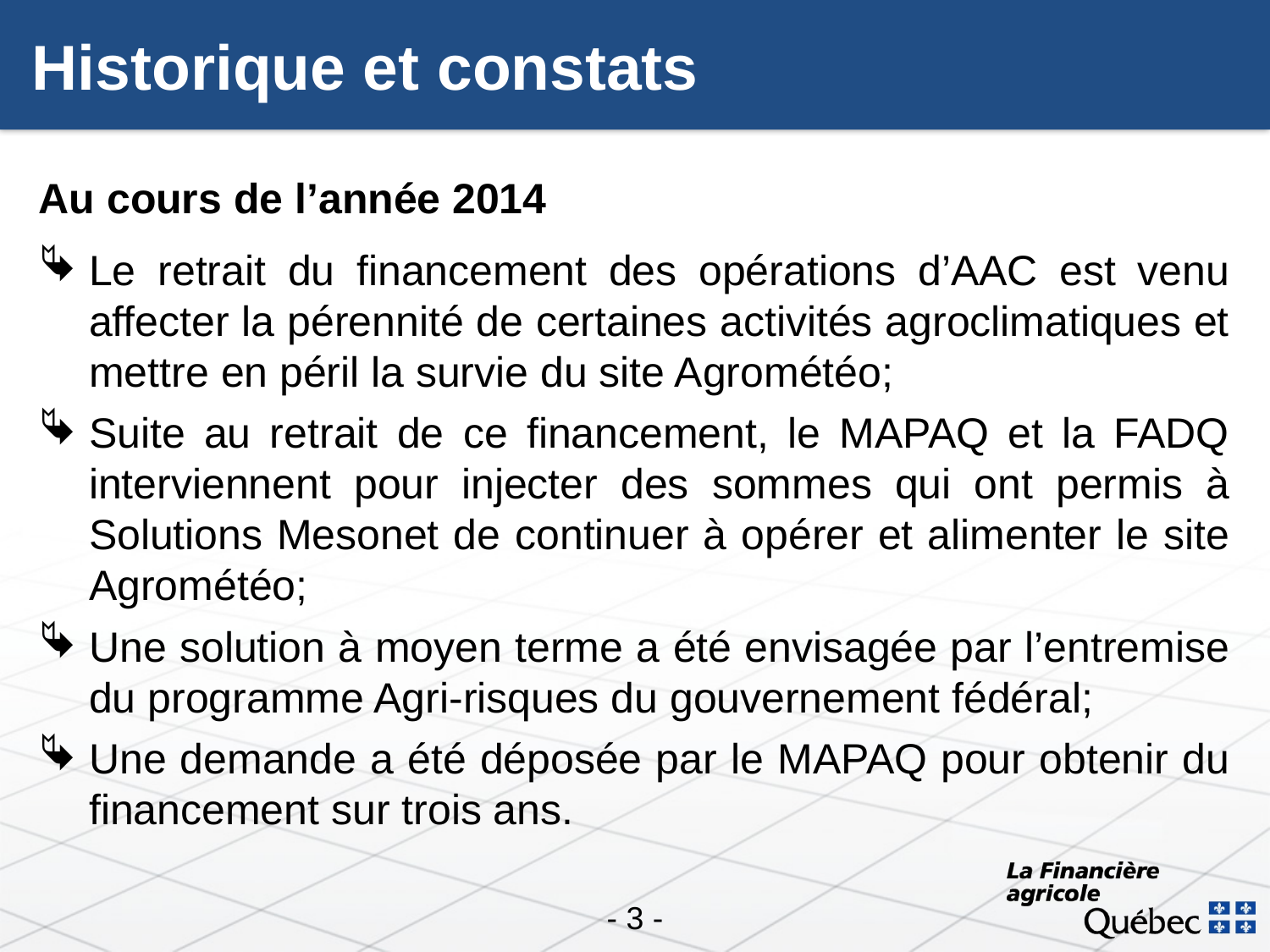

# Historique et constats
Au cours de l’année 2014
Le retrait du financement des opérations d’AAC est venu affecter la pérennité de certaines activités agroclimatiques et mettre en péril la survie du site Agrométéo;
Suite au retrait de ce financement, le MAPAQ et la FADQ interviennent pour injecter des sommes qui ont permis à Solutions Mesonet de continuer à opérer et alimenter le site Agrométéo;
Une solution à moyen terme a été envisagée par l’entremise du programme Agri-risques du gouvernement fédéral;
Une demande a été déposée par le MAPAQ pour obtenir du financement sur trois ans.